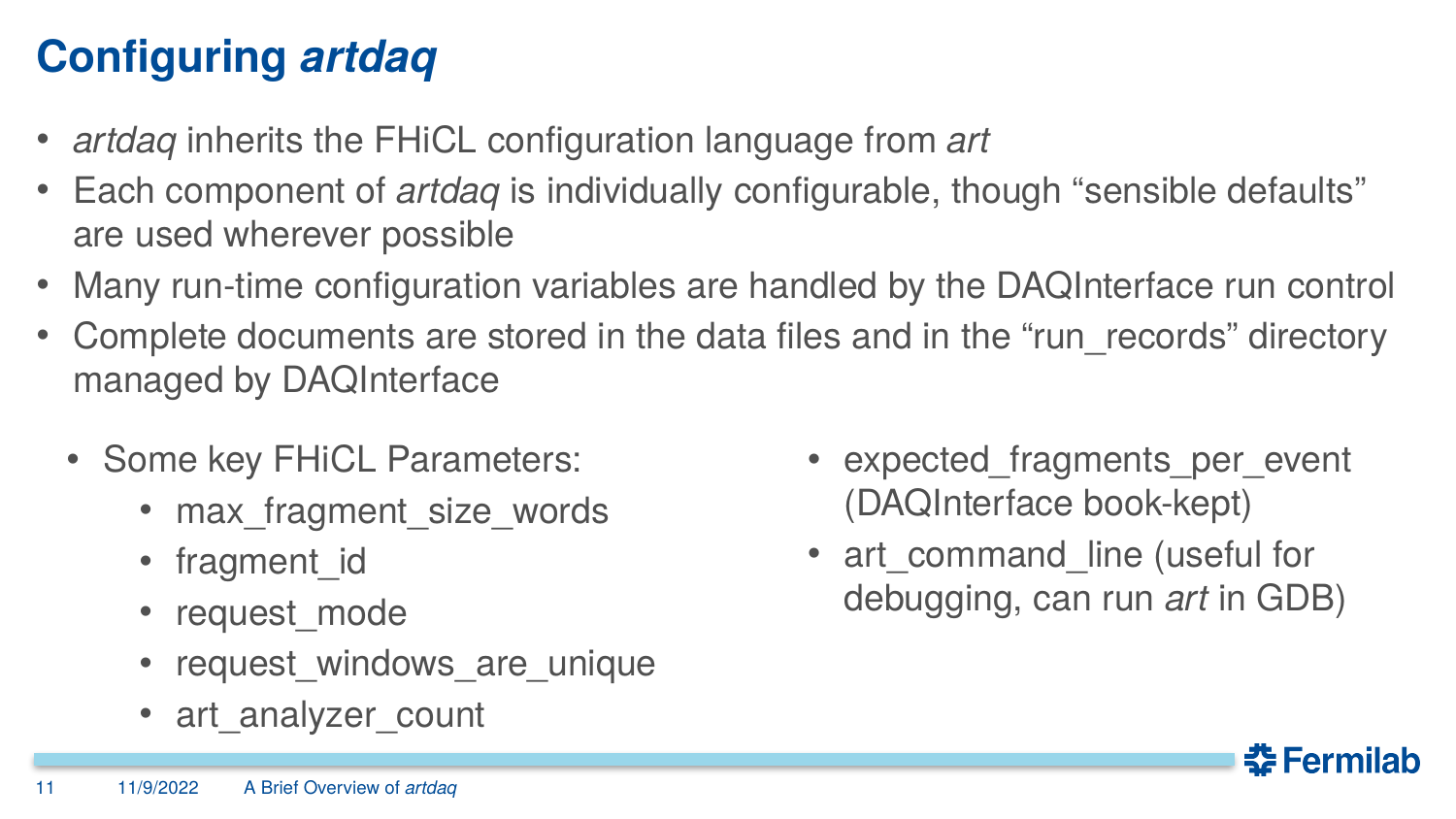

# Configuring artdaq
artdaq inherits the FHiCL configuration language from art
Each component of artdaq is individually configurable, though “sensible defaults” are used wherever possible
Many run-time configuration variables are handled by the DAQInterface run control
Complete documents are stored in the data files and in the “run_records” directory managed by DAQInterface
Some key FHiCL Parameters:
max_fragment_size_words
fragment_id
request_mode
request_windows_are_unique
art_analyzer_count
expected_fragments_per_event (DAQInterface book-kept)
art_command_line (useful for debugging, can run art in GDB)
11
11/9/2022
A Brief Overview of artdaq